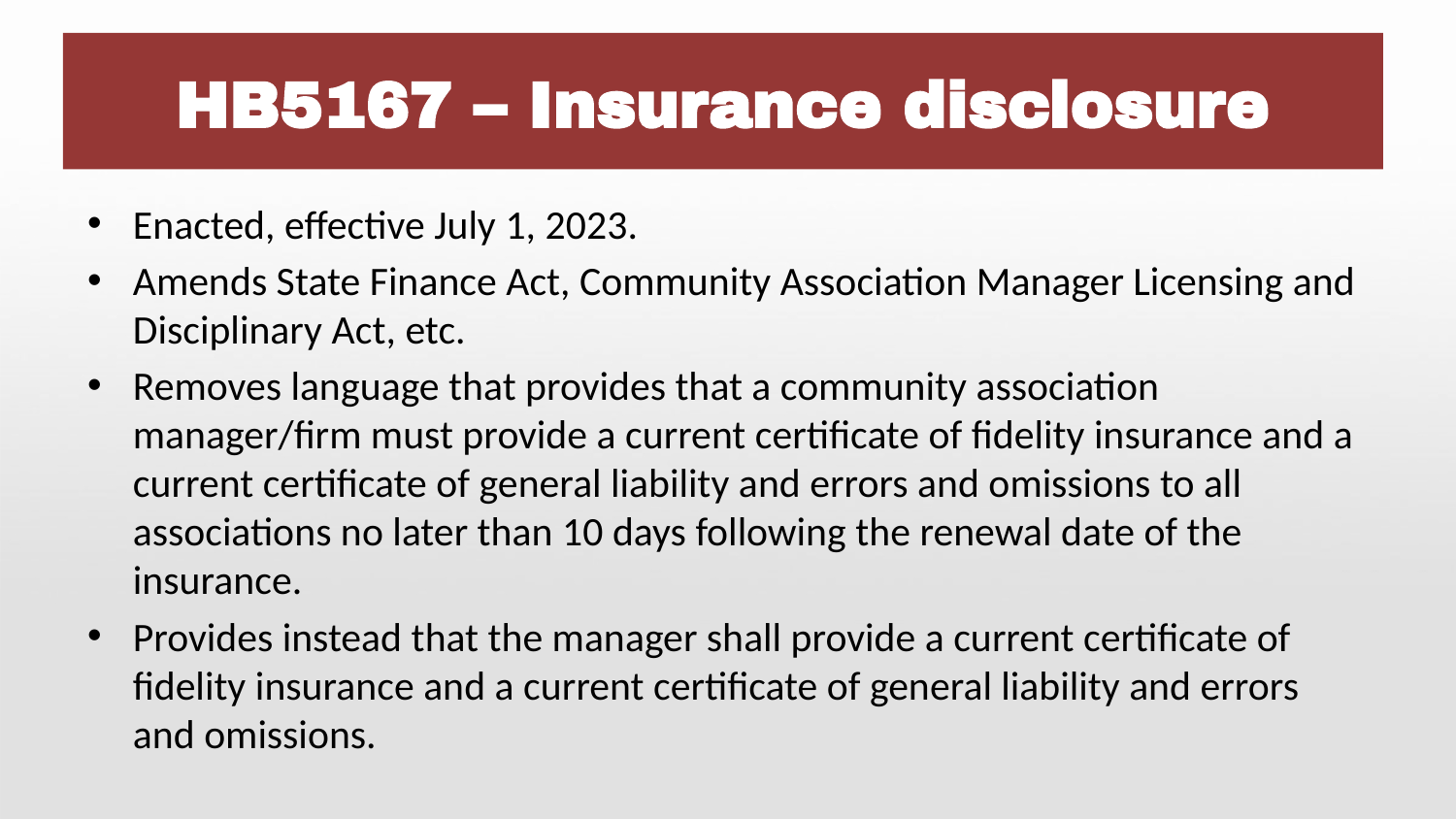

# HB5167 – Insurance disclosure
Enacted, effective July 1, 2023.
Amends State Finance Act, Community Association Manager Licensing and Disciplinary Act, etc.
Removes language that provides that a community association manager/firm must provide a current certificate of fidelity insurance and a current certificate of general liability and errors and omissions to all associations no later than 10 days following the renewal date of the insurance.
Provides instead that the manager shall provide a current certificate of fidelity insurance and a current certificate of general liability and errors and omissions.